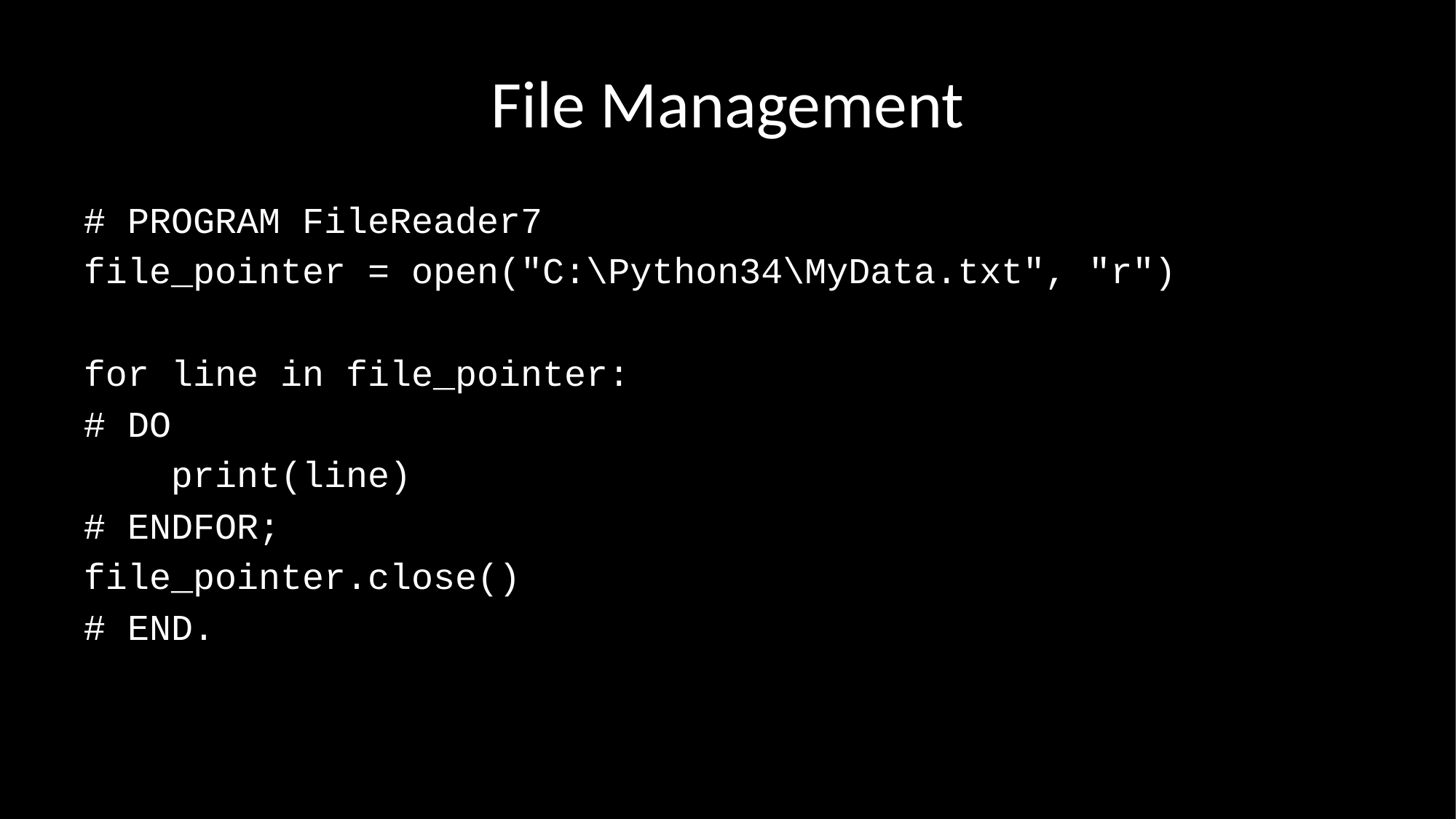

# File Management
# PROGRAM FileReader7
file_pointer = open("C:\Python34\MyData.txt", "r")

for line in file_pointer:
# DO
    print(line)
# ENDFOR;
file_pointer.close()
# END.